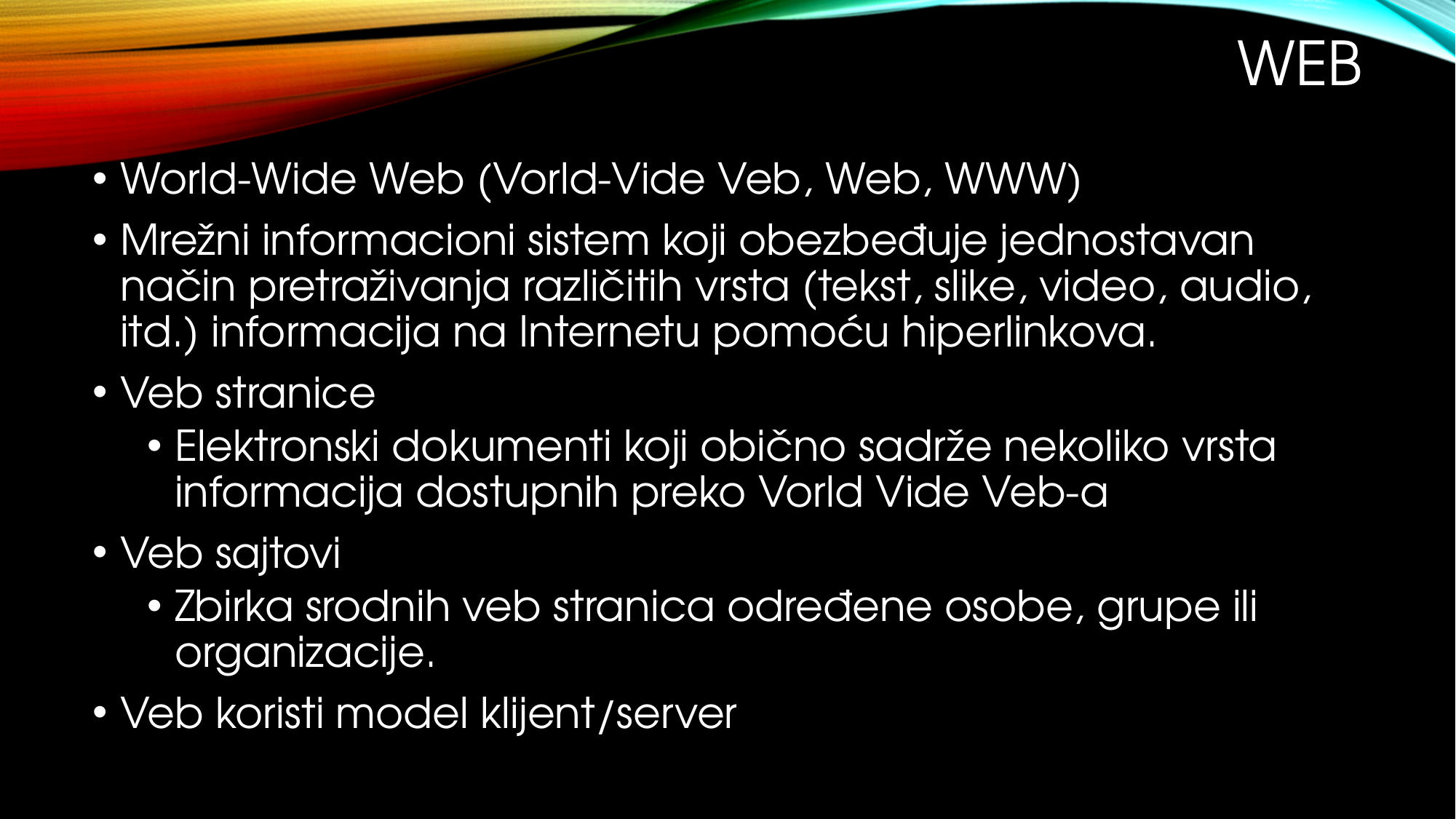

# Web
World-Wide Web (Vorld-Vide Veb, Web, WWW)
Mrežni informacioni sistem koji obezbeđuje jednostavan način pretraživanja različitih vrsta (tekst, slike, video, audio, itd.) informacija na Internetu pomoću hiperlinkova.
Veb stranice
Elektronski dokumenti koji obično sadrže nekoliko vrsta informacija dostupnih preko Vorld Vide Veb-a
Veb sajtovi
Zbirka srodnih veb stranica određene osobe, grupe ili organizacije.
Veb koristi model klijent/server